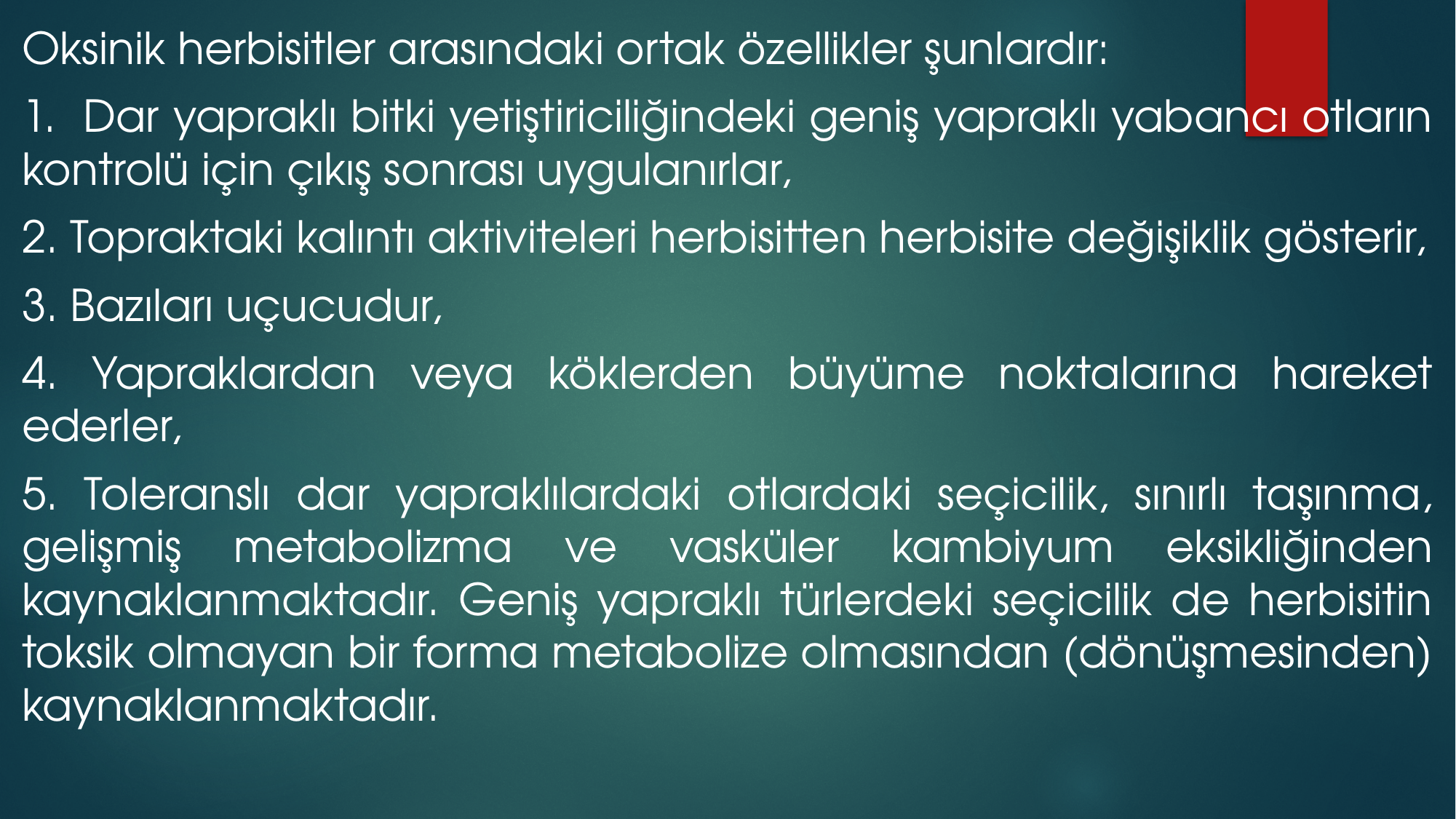

Oksinik herbisitler arasındaki ortak özellikler şunlardır:
1.  Dar yapraklı bitki yetiştiriciliğindeki geniş yapraklı yabancı otların kontrolü için çıkış sonrası uygulanırlar,
2. Topraktaki kalıntı aktiviteleri herbisitten herbisite değişiklik gösterir,
3. Bazıları uçucudur,
4. Yapraklardan veya köklerden büyüme noktalarına hareket ederler,
5. Toleranslı dar yapraklılardaki otlardaki seçicilik, sınırlı taşınma, gelişmiş metabolizma ve vasküler kambiyum eksikliğinden kaynaklanmaktadır. Geniş yapraklı türlerdeki seçicilik de herbisitin toksik olmayan bir forma metabolize olmasından (dönüşmesinden) kaynaklanmaktadır.